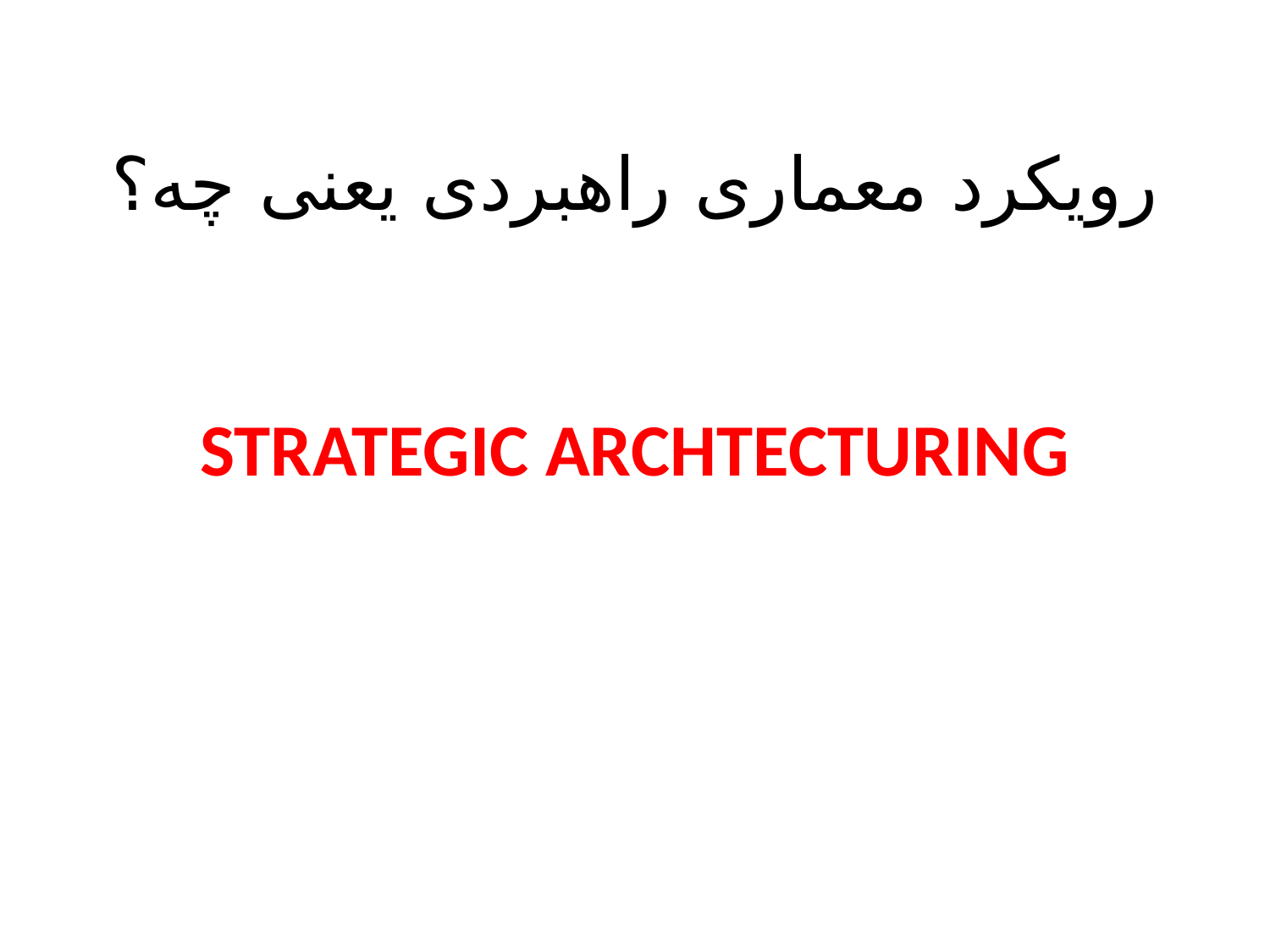

# رویکرد معماری راهبردی یعنی چه؟ STRATEGIC ARCHTECTURING